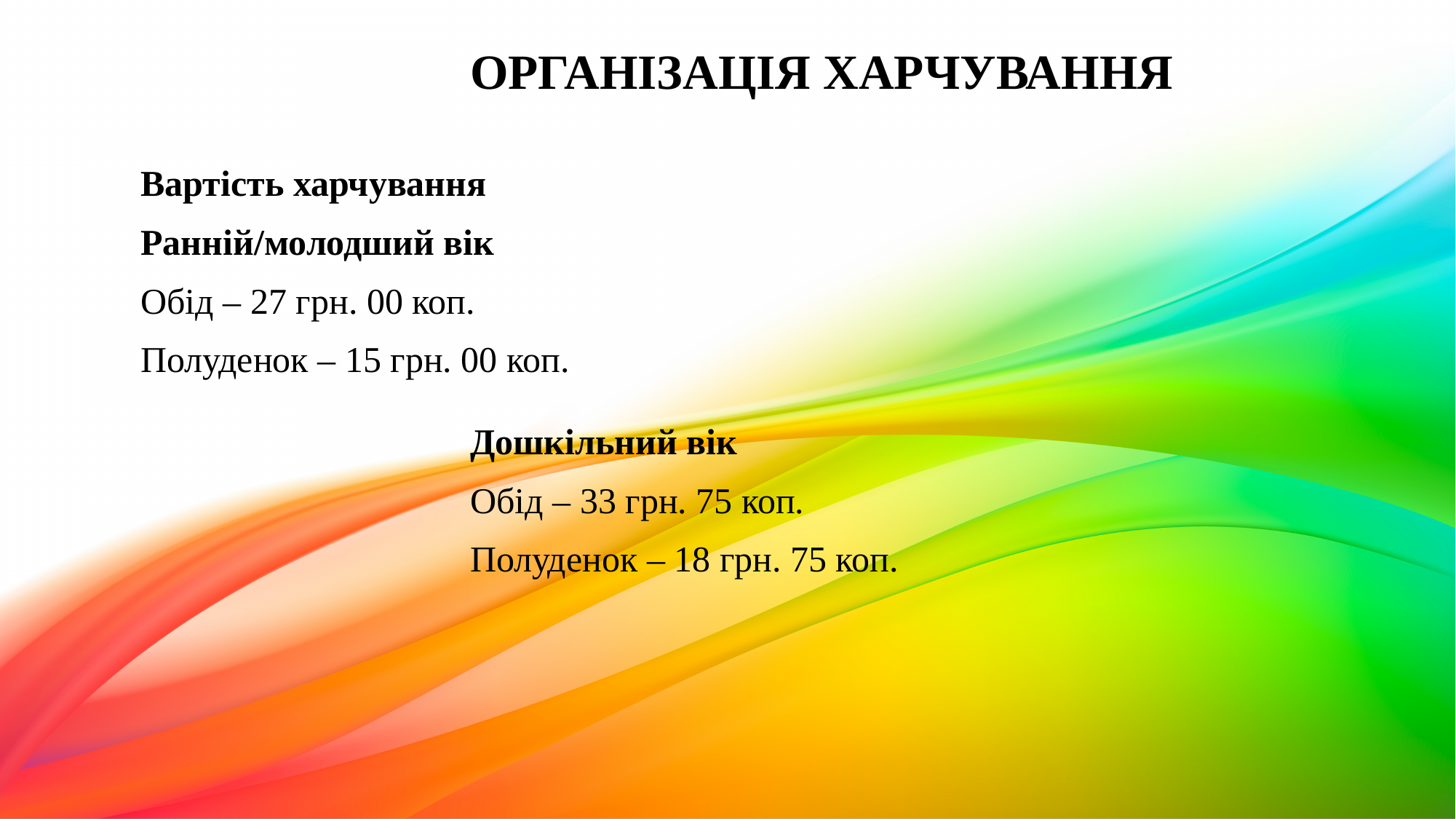

ОРГАНІЗАЦІЯ ХАРЧУВАННЯ

Вартість харчування
Ранній/молодший вік
Обід – 27 грн. 00 коп.
Полуденок – 15 грн. 00 коп.
Дошкільний вік
Обід – 33 грн. 75 коп.
Полуденок – 18 грн. 75 коп.